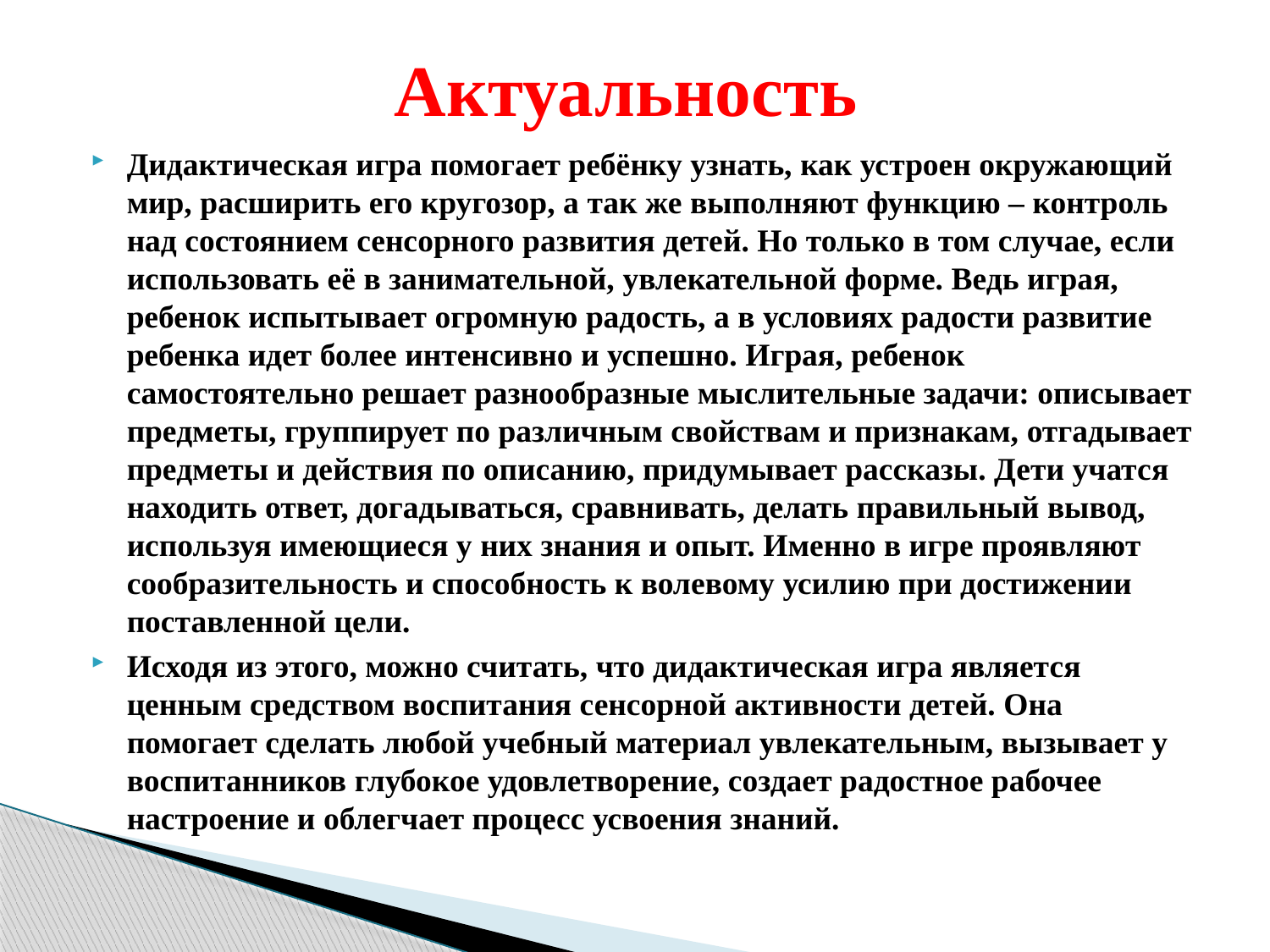

# Актуальность
Дидактическая игра помогает ребёнку узнать, как устроен окружающий мир, расширить его кругозор, а так же выполняют функцию – контроль над состоянием сенсорного развития детей. Но только в том случае, если использовать её в занимательной, увлекательной форме. Ведь играя, ребенок испытывает огромную радость, а в условиях радости развитие ребенка идет более интенсивно и успешно. Играя, ребенок самостоятельно решает разнообразные мыслительные задачи: описывает предметы, группирует по различным свойствам и признакам, отгадывает предметы и действия по описанию, придумывает рассказы. Дети учатся находить ответ, догадываться, сравнивать, делать правильный вывод, используя имеющиеся у них знания и опыт. Именно в игре проявляют сообразительность и способность к волевому усилию при достижении поставленной цели.
Исходя из этого, можно считать, что дидактическая игра является ценным средством воспитания сенсорной активности детей. Она помогает сделать любой учебный материал увлекательным, вызывает у воспитанников глубокое удовлетворение, создает радостное рабочее настроение и облегчает процесс усвоения знаний.